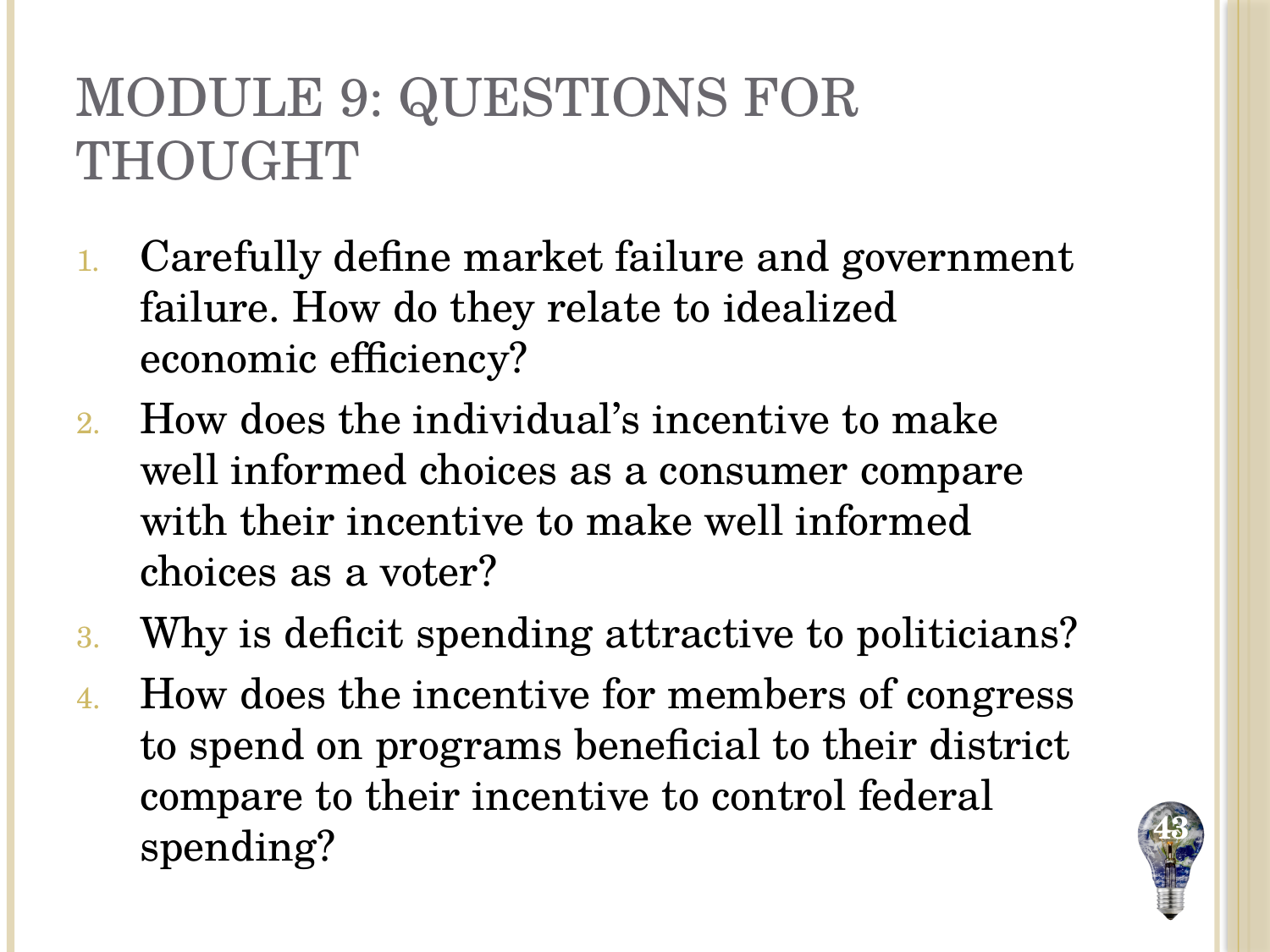

# Module 9: Questions for Thought
Carefully define market failure and government failure. How do they relate to idealized economic efficiency?
How does the individual’s incentive to make well informed choices as a consumer compare with their incentive to make well informed choices as a voter?
Why is deficit spending attractive to politicians?
How does the incentive for members of congress to spend on programs beneficial to their district compare to their incentive to control federal spending?
43